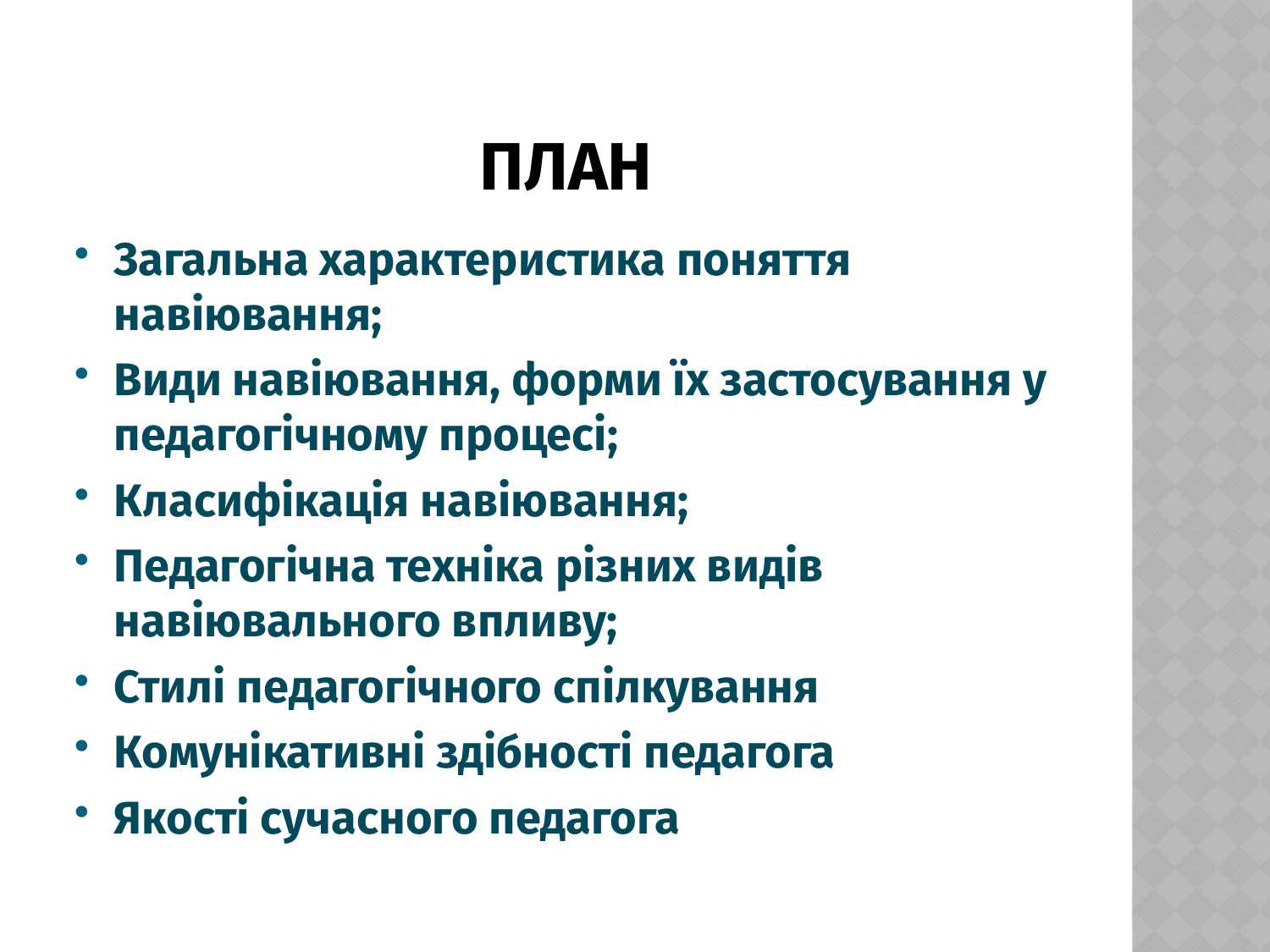

# ПЛАН
Загальна характеристика поняття навіювання;
Види навіювання, форми їх застосування у педагогічному процесі;
Класифікація навіювання;
Педагогічна техніка різних видів навіювального впливу;
Стилі педагогічного спілкування
Комунікативні здібності педагога
Якості сучасного педагога